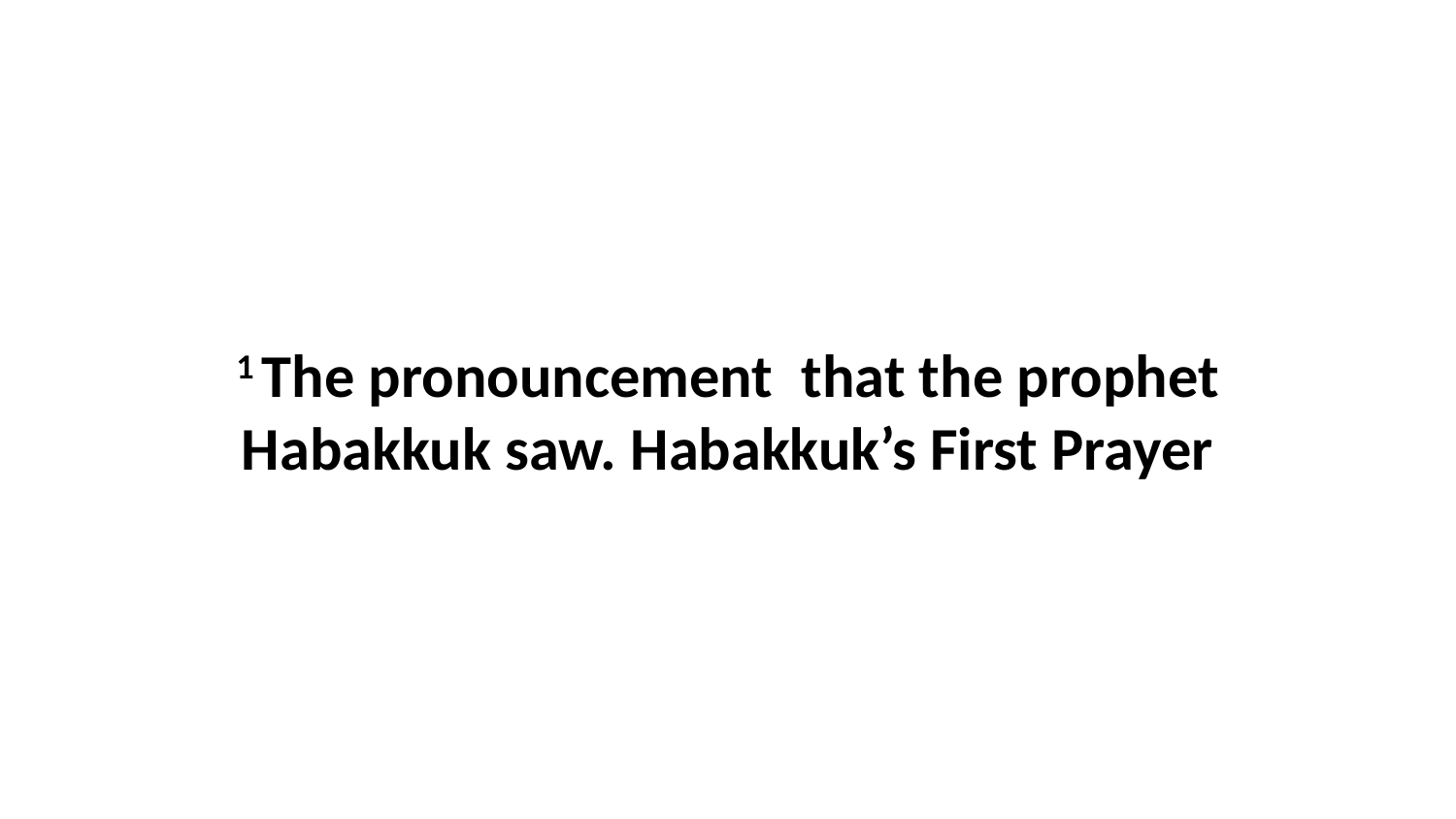

1 The pronouncement  that the prophet Habakkuk saw. Habakkuk’s First Prayer